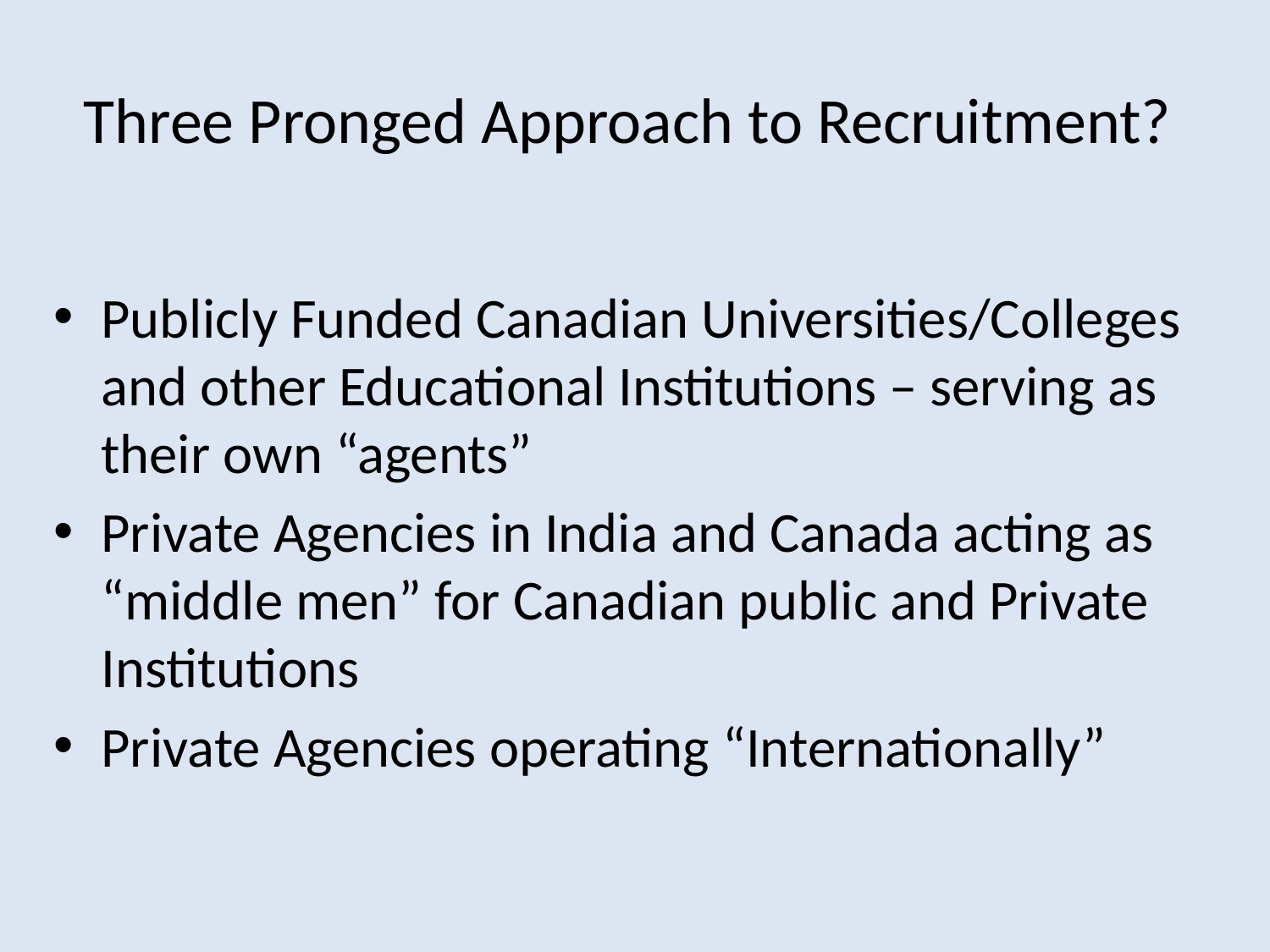

# Three Pronged Approach to Recruitment?
Publicly Funded Canadian Universities/Colleges and other Educational Institutions – serving as their own “agents”
Private Agencies in India and Canada acting as “middle men” for Canadian public and Private Institutions
Private Agencies operating “Internationally”